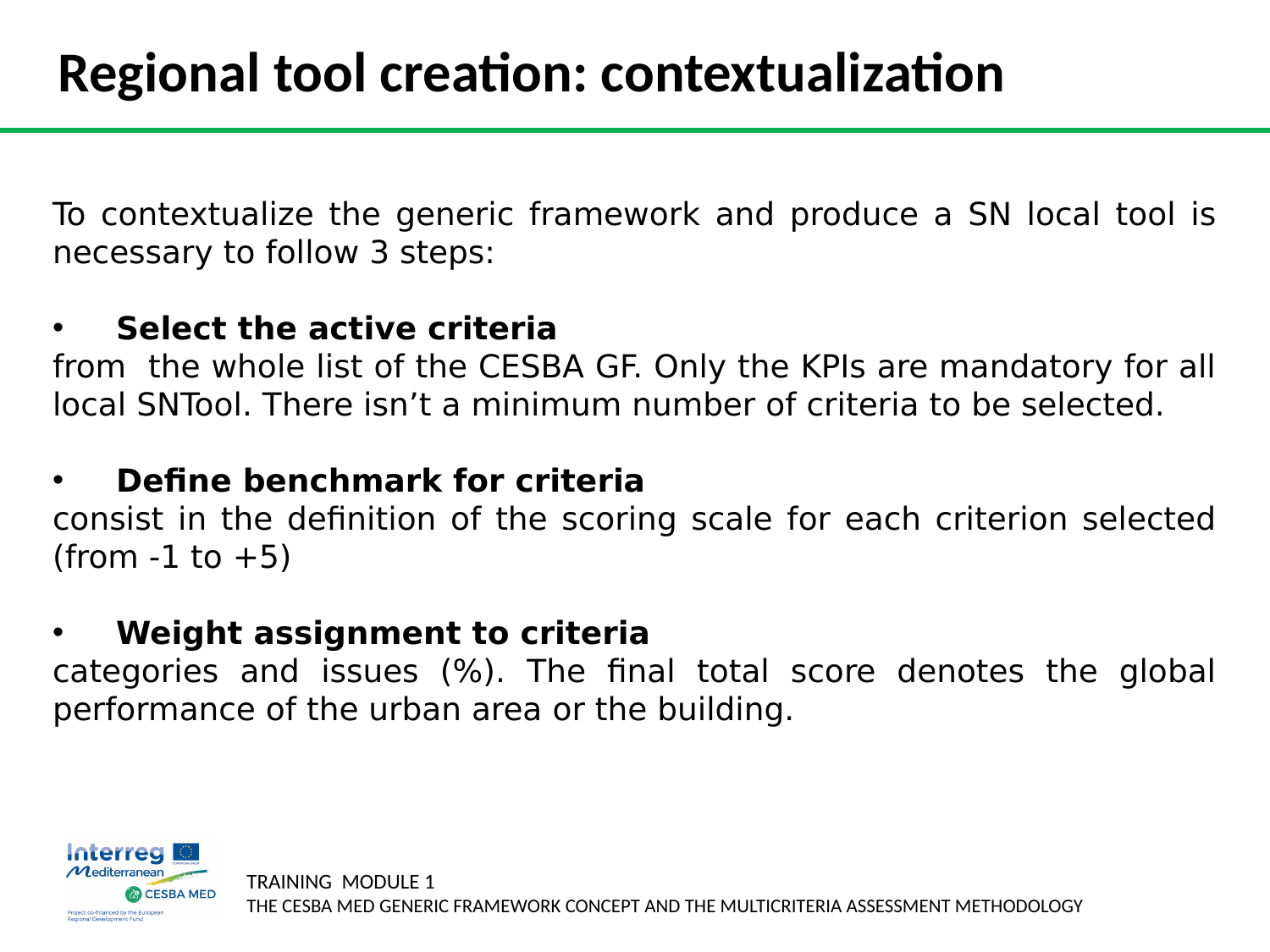

Regional tool creation: contextualization

To contextualize the generic framework and produce a SN local tool is necessary to follow 3 steps:

Select the active criteria
from  the whole list of the CESBA GF. Only the KPIs are mandatory for all local SNTool. There isn’t a minimum number of criteria to be selected.

Define benchmark for criteria
consist in the definition of the scoring scale for each criterion selected (from -1 to +5)

Weight assignment to criteria
categories and issues (%). The final total score denotes the global performance of the urban area or the building.